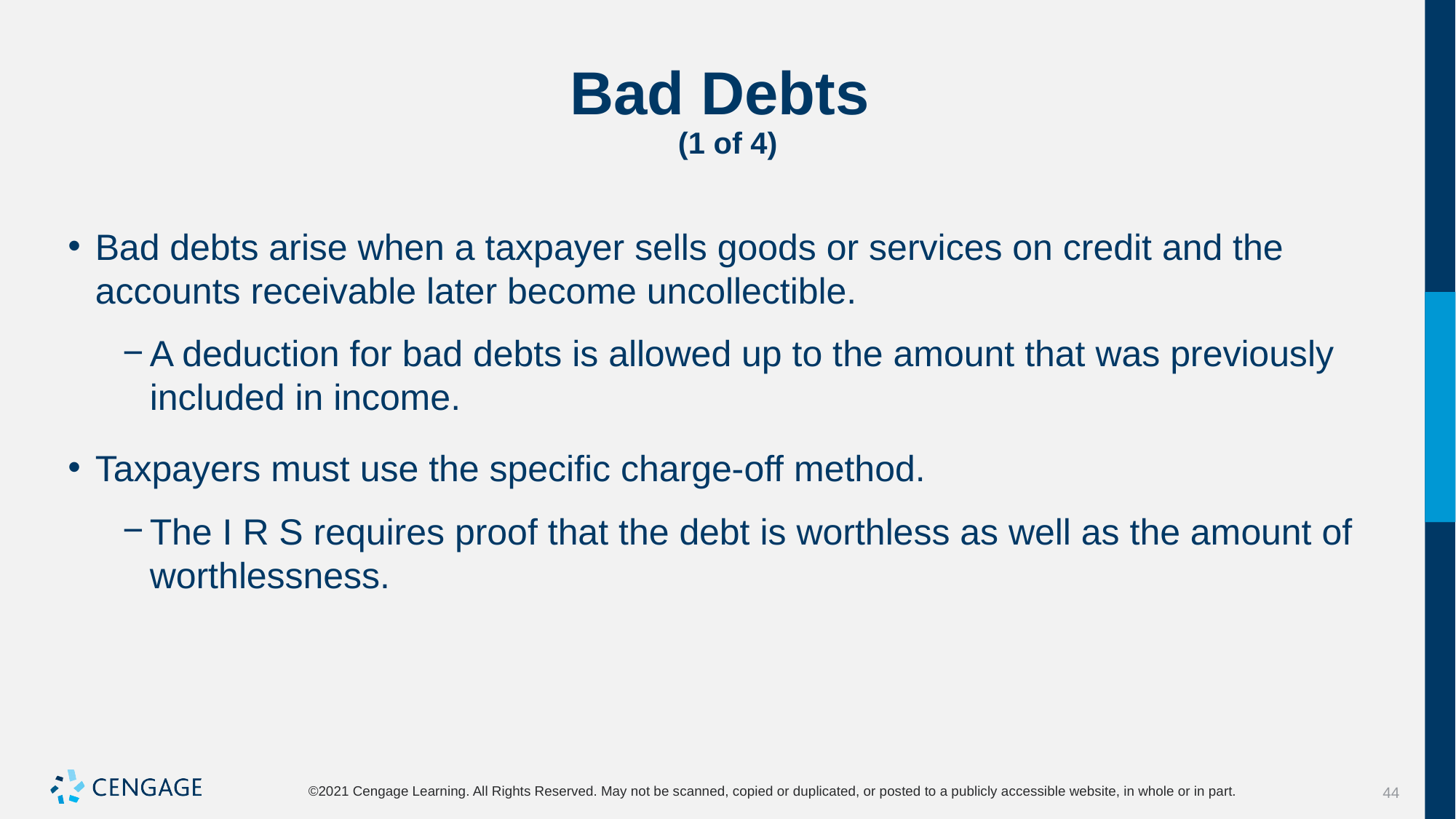

# Bad Debts (1 of 4)
Bad debts arise when a taxpayer sells goods or services on credit and the accounts receivable later become uncollectible.
A deduction for bad debts is allowed up to the amount that was previously included in income.
Taxpayers must use the specific charge-off method.
The I R S requires proof that the debt is worthless as well as the amount of worthlessness.